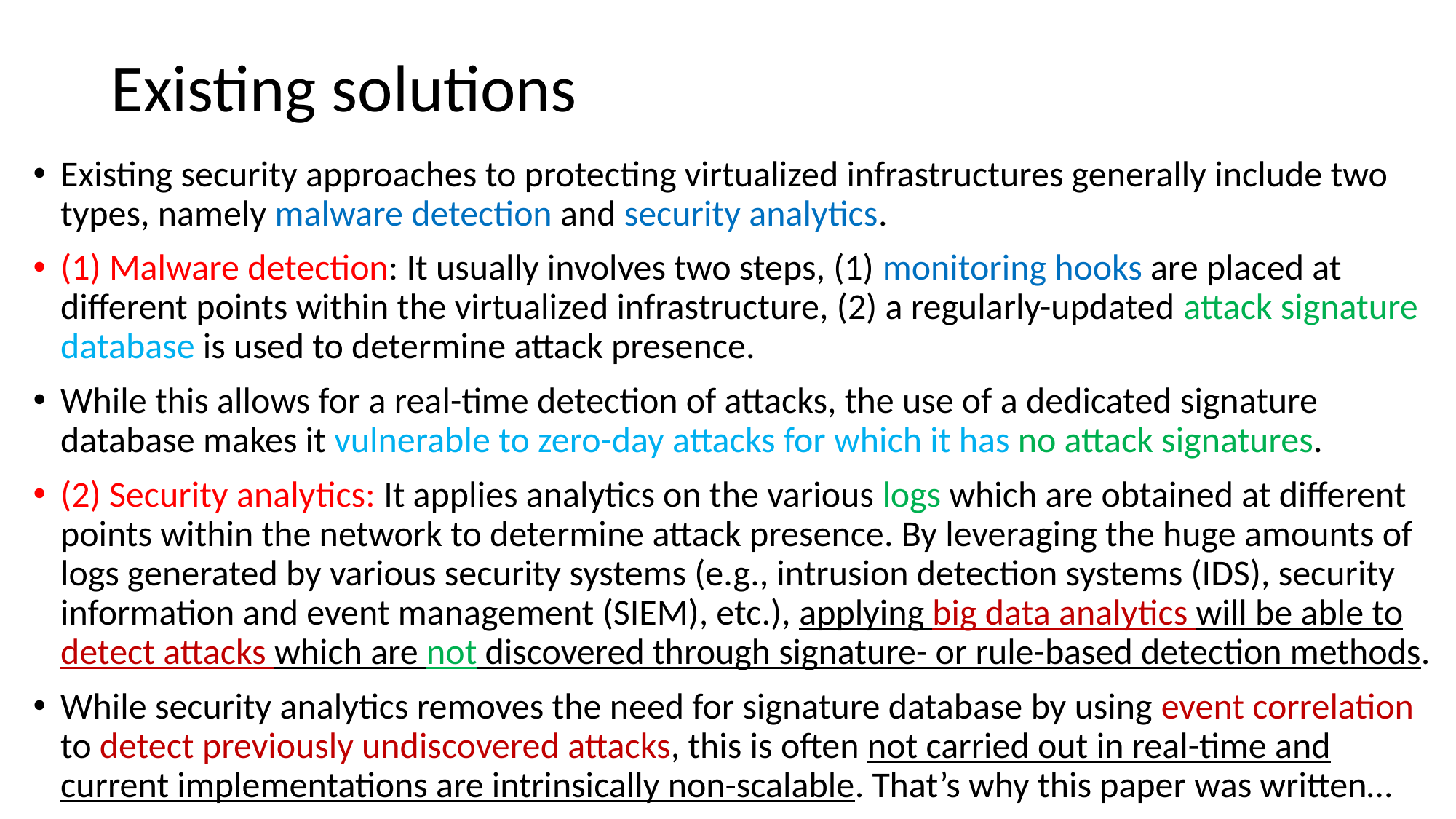

# Existing solutions
Existing security approaches to protecting virtualized infrastructures generally include two types, namely malware detection and security analytics.
(1) Malware detection: It usually involves two steps, (1) monitoring hooks are placed at different points within the virtualized infrastructure, (2) a regularly-updated attack signature database is used to determine attack presence.
While this allows for a real-time detection of attacks, the use of a dedicated signature database makes it vulnerable to zero-day attacks for which it has no attack signatures.
(2) Security analytics: It applies analytics on the various logs which are obtained at different points within the network to determine attack presence. By leveraging the huge amounts of logs generated by various security systems (e.g., intrusion detection systems (IDS), security information and event management (SIEM), etc.), applying big data analytics will be able to detect attacks which are not discovered through signature- or rule-based detection methods.
While security analytics removes the need for signature database by using event correlation to detect previously undiscovered attacks, this is often not carried out in real-time and current implementations are intrinsically non-scalable. That’s why this paper was written…